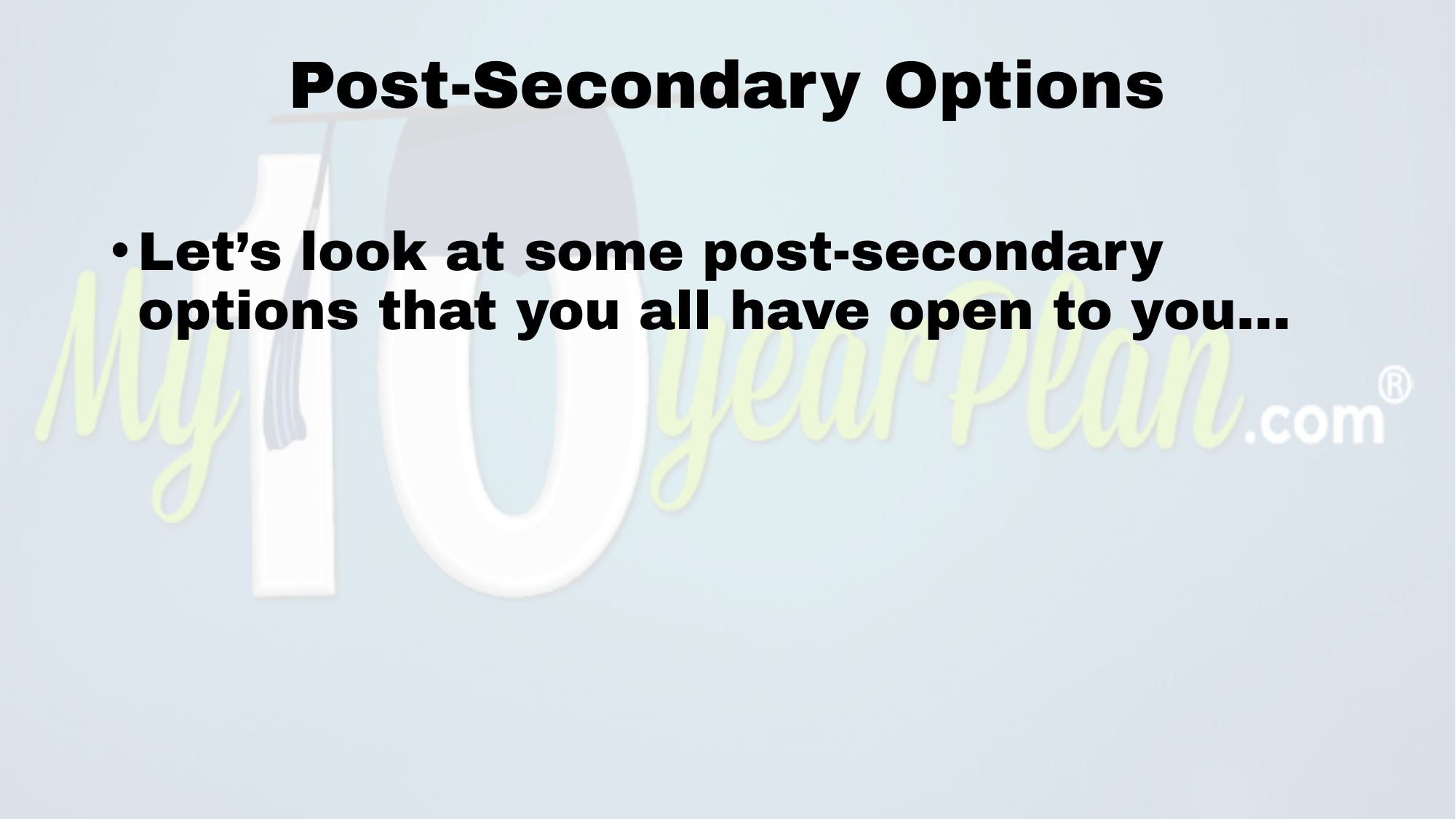

# Post-Secondary Options
Let’s look at some post-secondary options that you all have open to you…